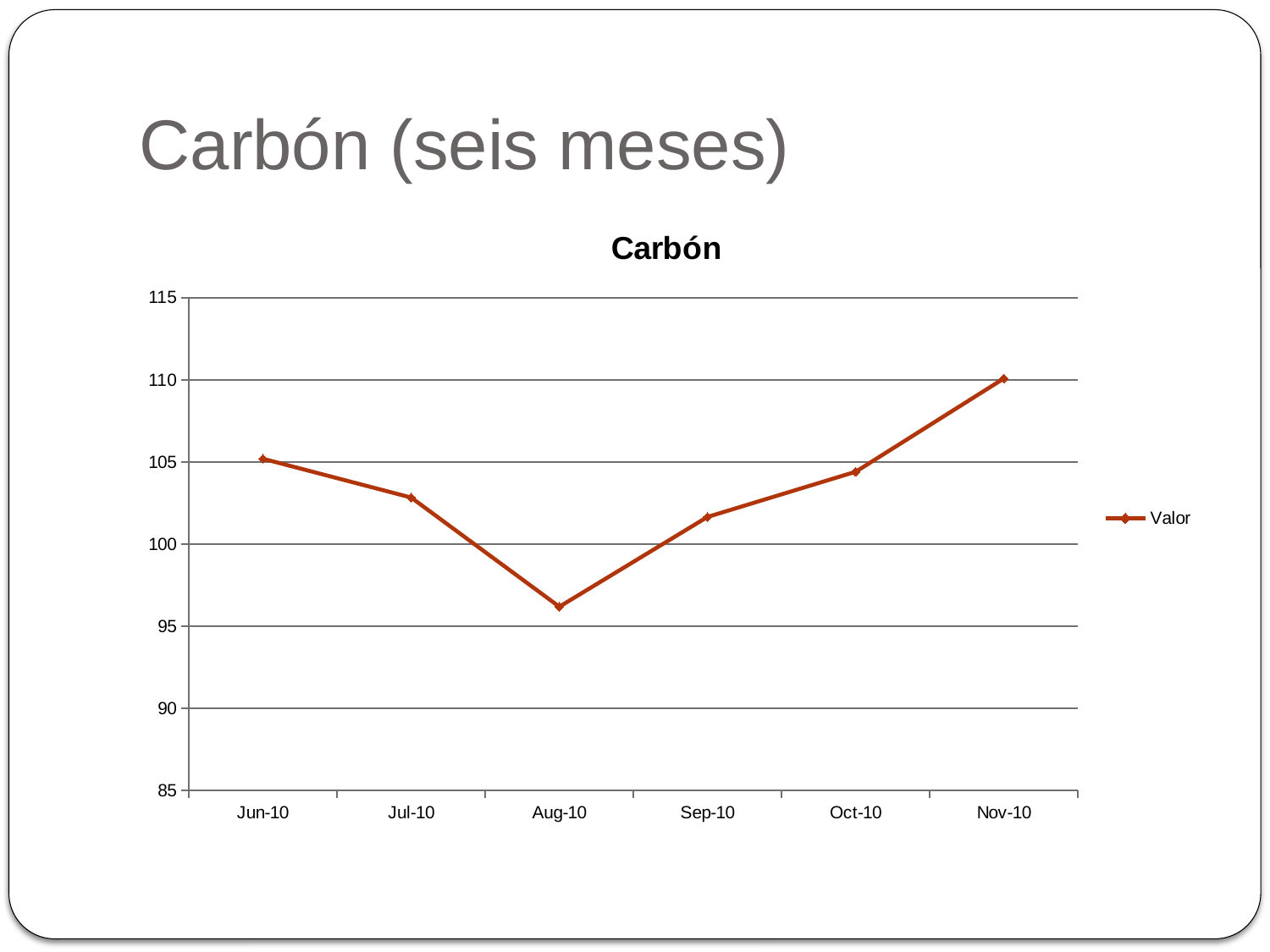

# Carbón (seis meses)

### Chart: Carbón

| Category | Valor |
|---|---|
| 40330 | 105.2 |
| 40360 | 102.84 |
| 40391 | 96.19 |
| 40422 | 101.66 |
| 40452 | 104.41000000000003 |
| 40483 | 110.09 |